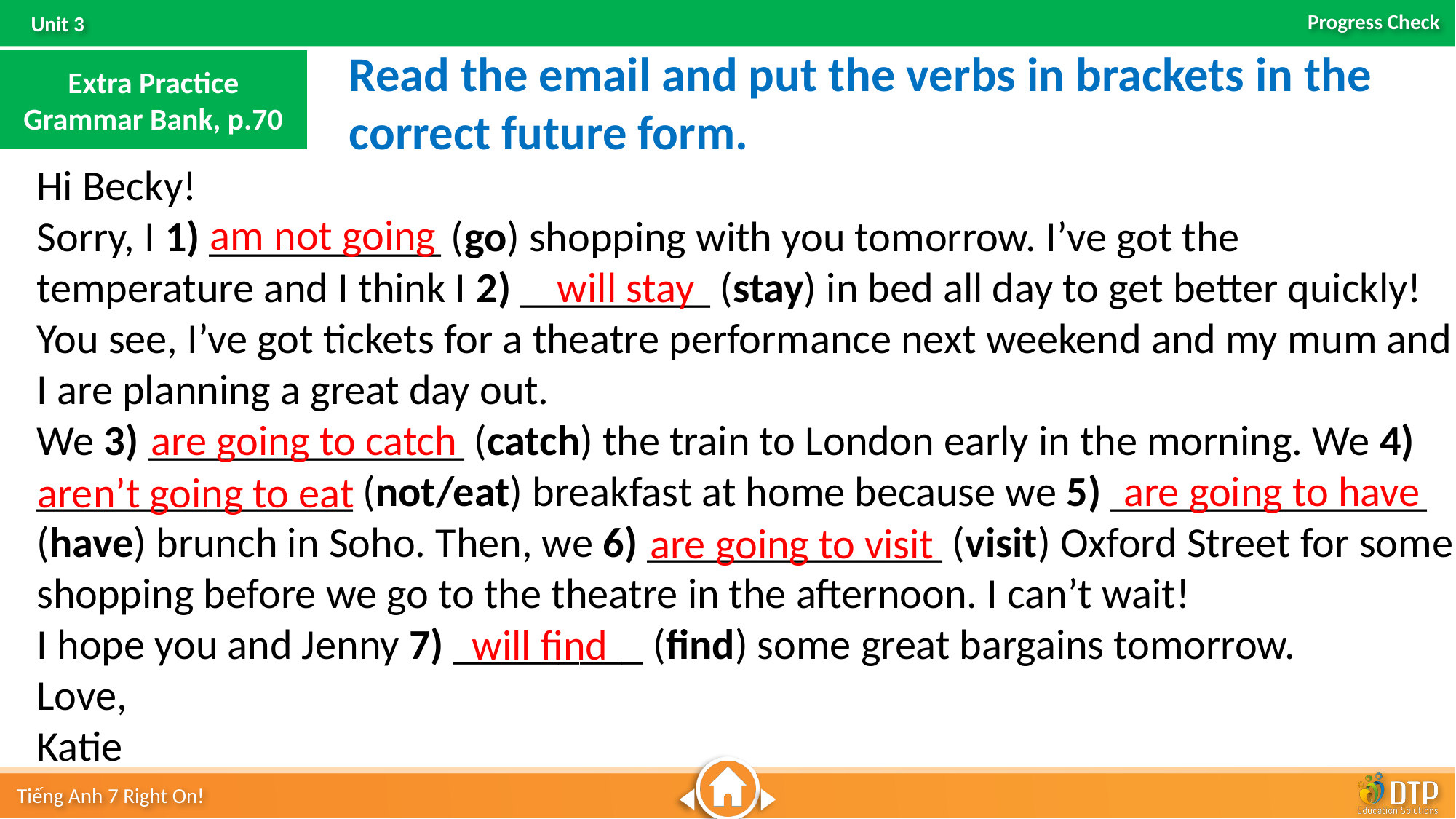

Read the email and put the verbs in brackets in the correct future form.
Extra Practice
Grammar Bank, p.70
Hi Becky!
Sorry, I 1) ___________ (go) shopping with you tomorrow. I’ve got the temperature and I think I 2) _________ (stay) in bed all day to get better quickly! You see, I’ve got tickets for a theatre performance next weekend and my mum and I are planning a great day out.
We 3) _______________ (catch) the train to London early in the morning. We 4) _______________ (not/eat) breakfast at home because we 5) _______________ (have) brunch in Soho. Then, we 6) ______________ (visit) Oxford Street for some shopping before we go to the theatre in the afternoon. I can’t wait!
I hope you and Jenny 7) _________ (find) some great bargains tomorrow.
Love,
Katie
am not going
will stay
are going to catch
are going to have
aren’t going to eat
are going to visit
will find